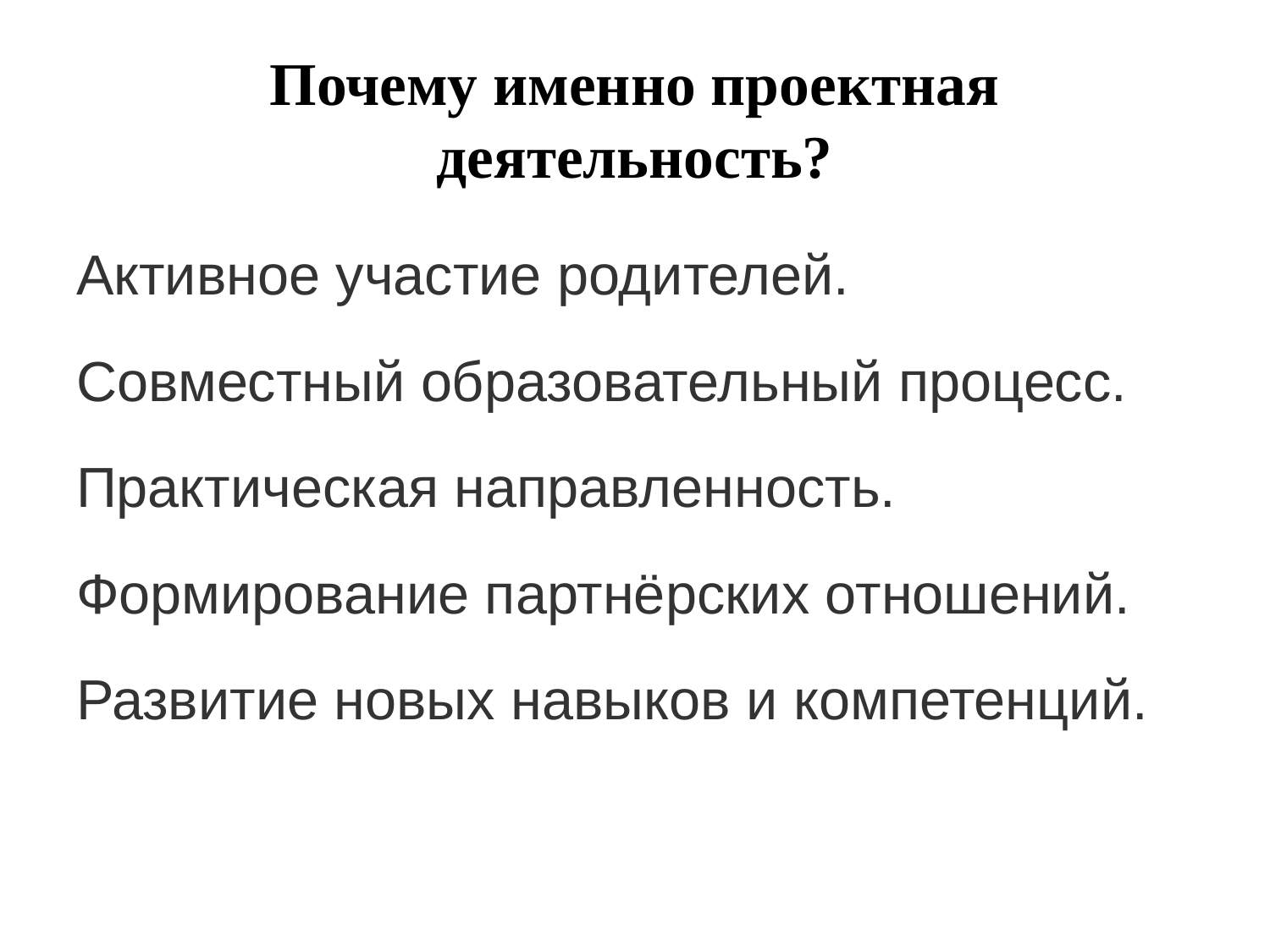

# Почему именно проектная деятельность?
Активное участие родителей.
Совместный образовательный процесс.
Практическая направленность.
Формирование партнёрских отношений.
Развитие новых навыков и компетенций.